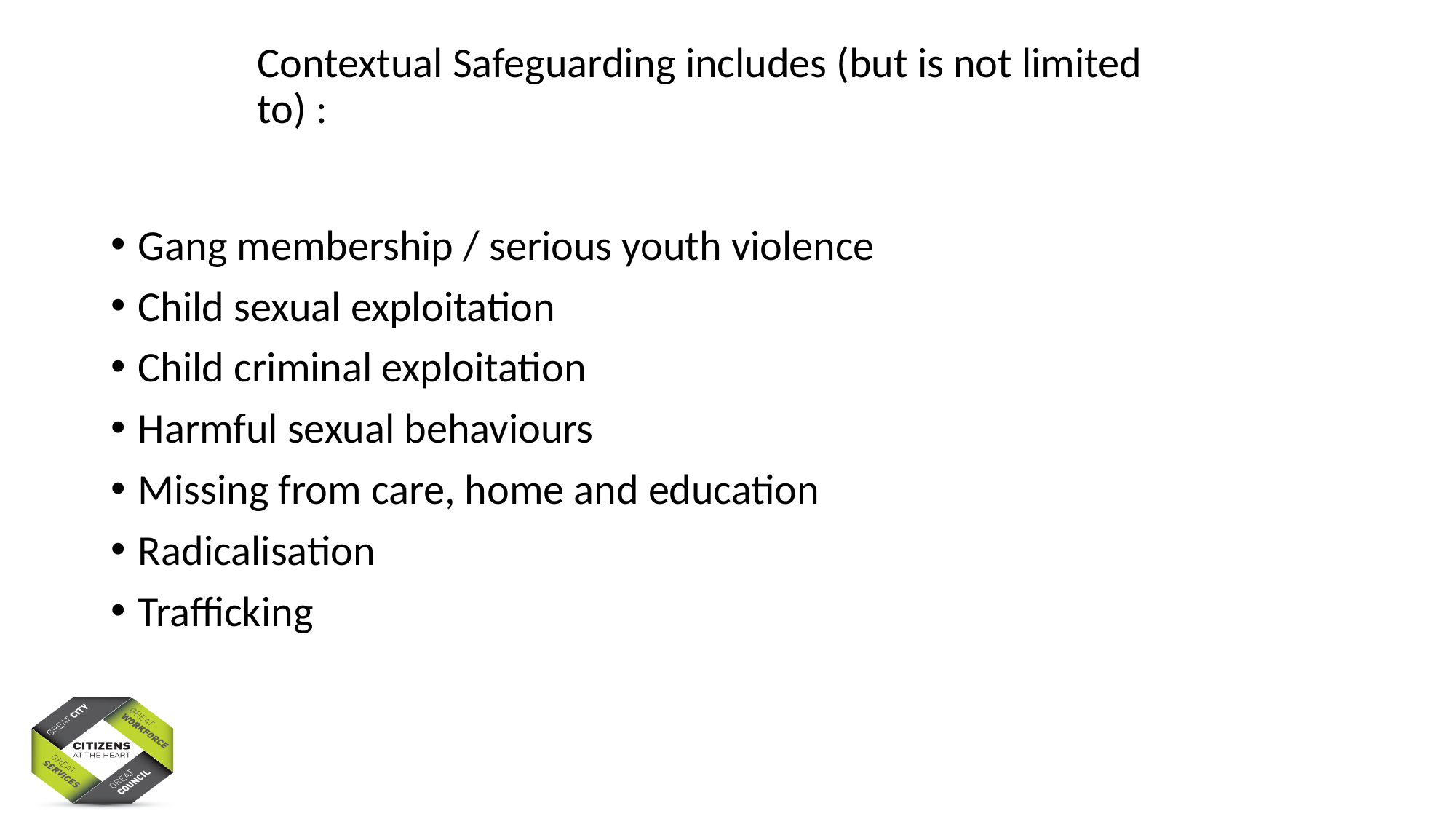

# Contextual Safeguarding includes (but is not limited to) :
Gang membership / serious youth violence
Child sexual exploitation
Child criminal exploitation
Harmful sexual behaviours
Missing from care, home and education
Radicalisation
Trafficking